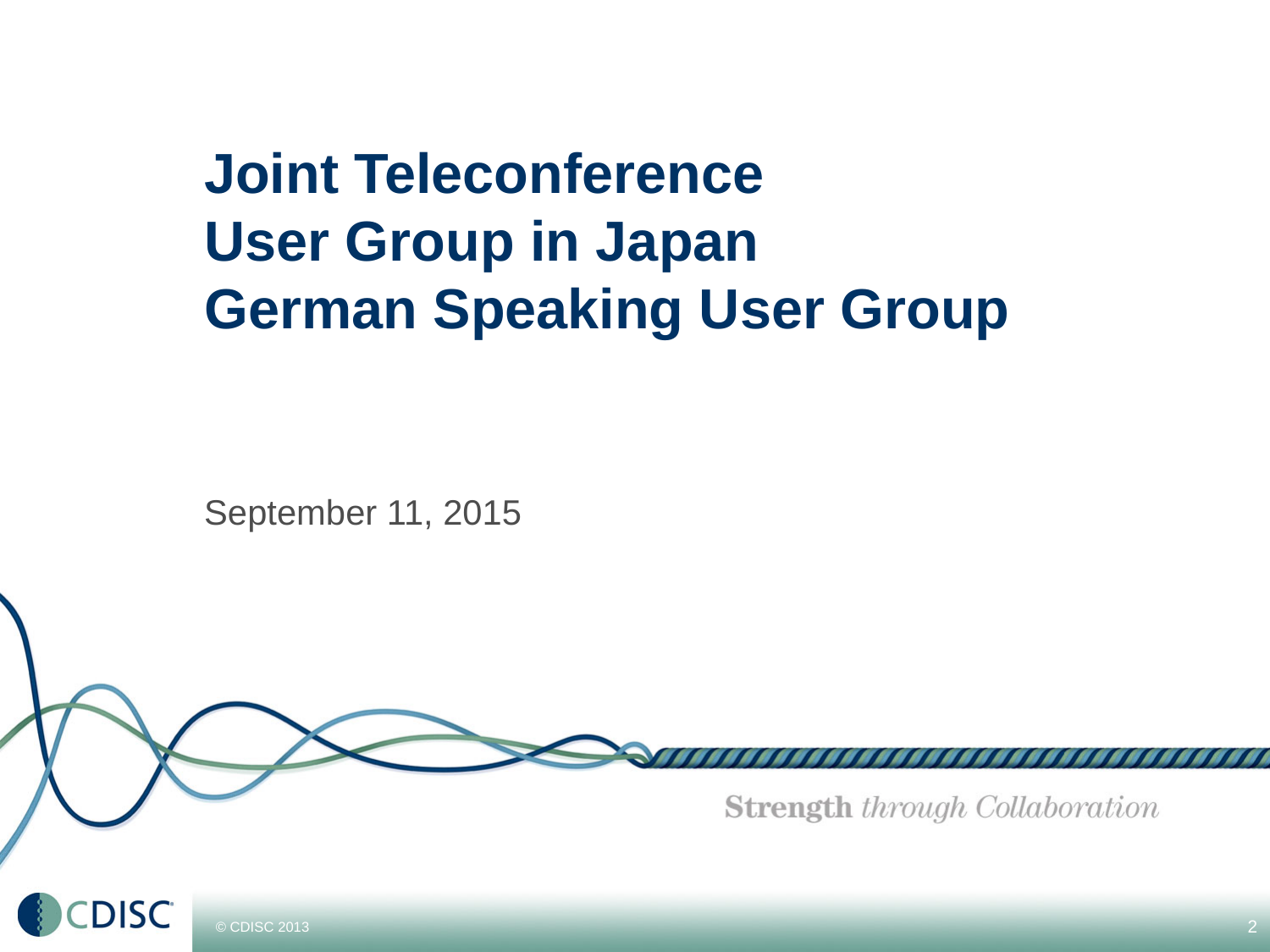

# Joint Teleconference User Group in Japan German Speaking User Group
September 11, 2015

2